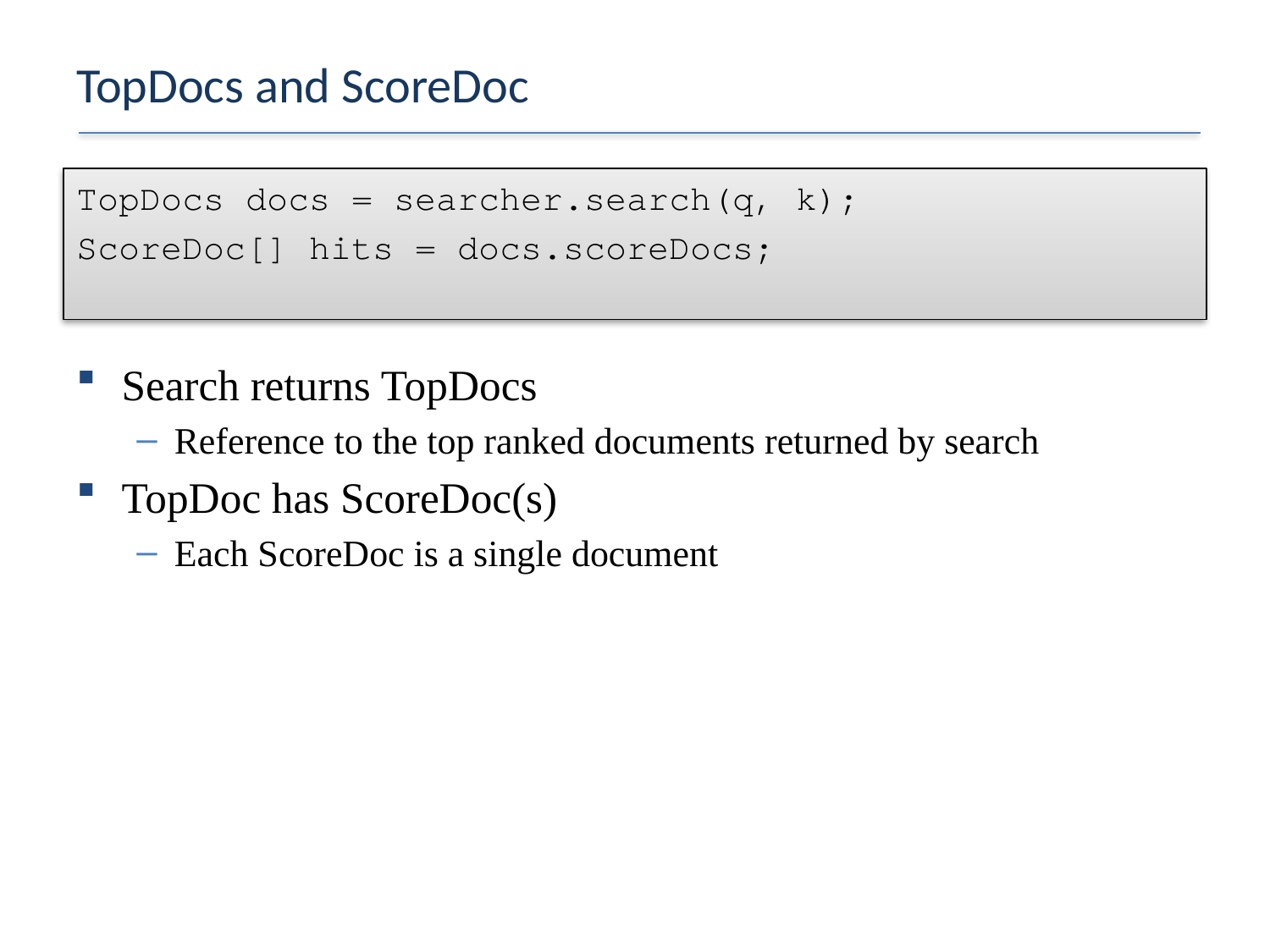

# TopDocs and ScoreDoc
TopDocs docs = searcher.search(q, k);
ScoreDoc[] hits = docs.scoreDocs;
Search returns TopDocs
Reference to the top ranked documents returned by search
TopDoc has ScoreDoc(s)
Each ScoreDoc is a single document